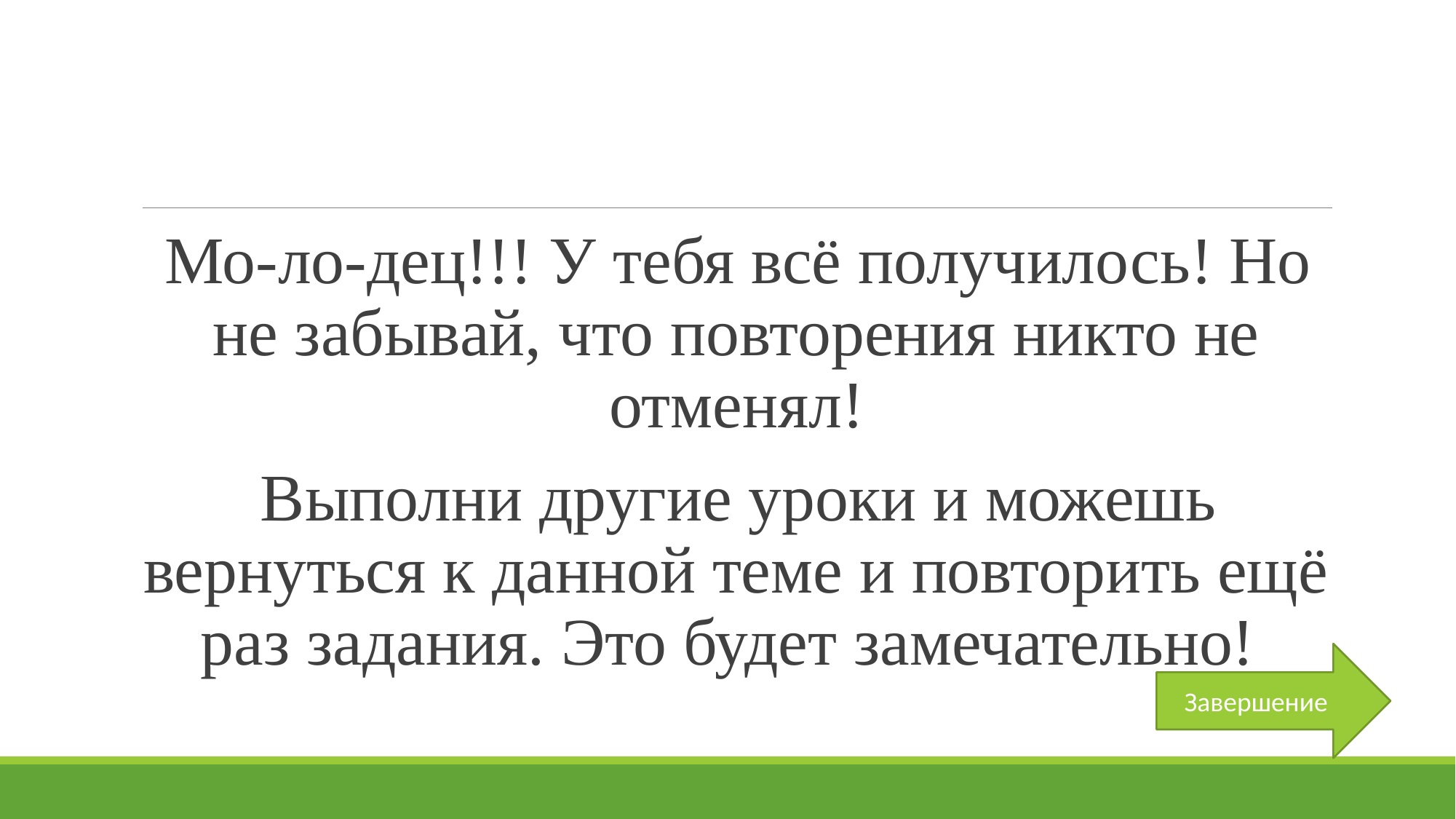

#
Мо-ло-дец!!! У тебя всё получилось! Но не забывай, что повторения никто не отменял!
Выполни другие уроки и можешь вернуться к данной теме и повторить ещё раз задания. Это будет замечательно!
Завершение